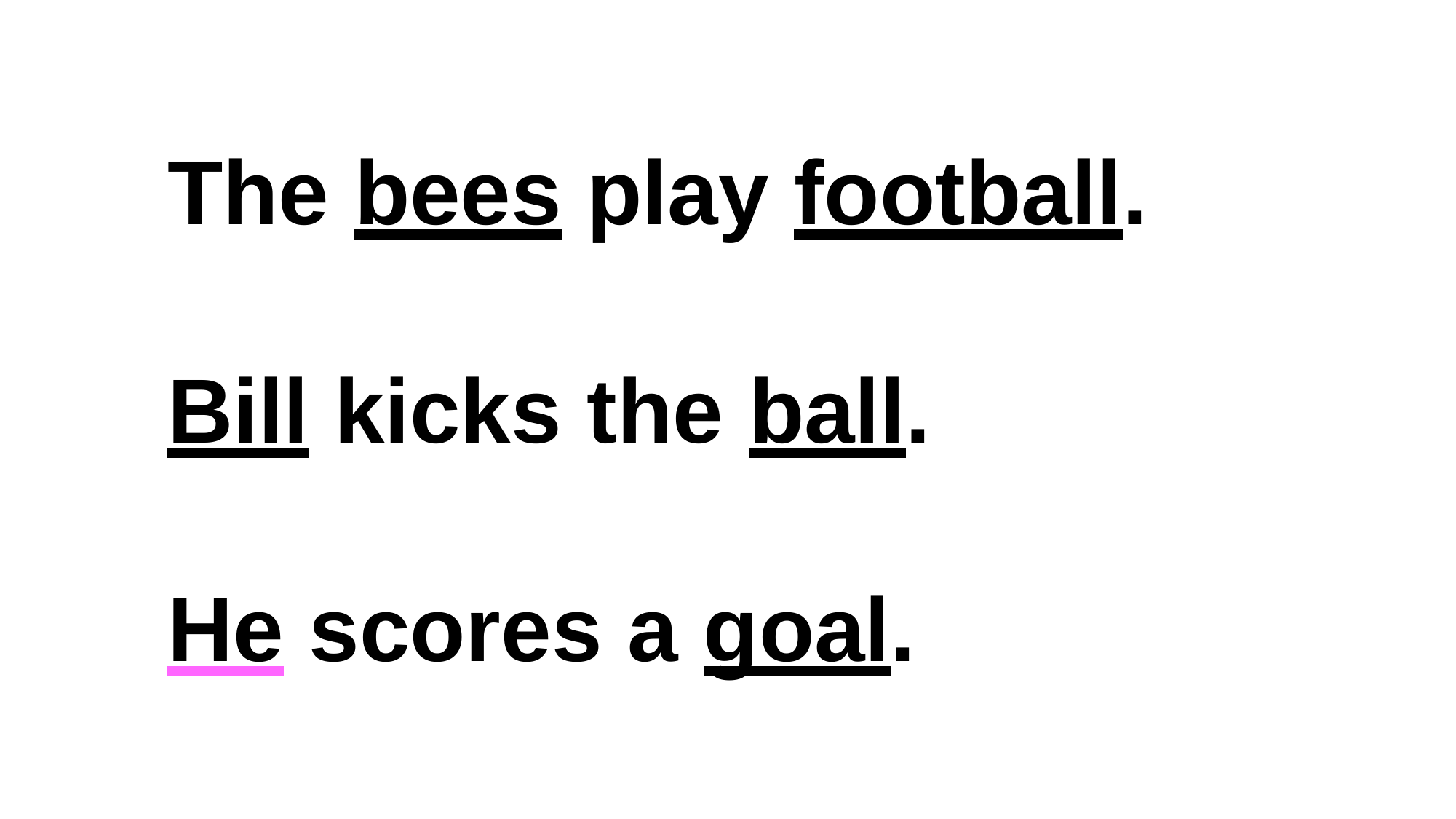

The bees play football.

Bill kicks the ball.

He scores a goal.